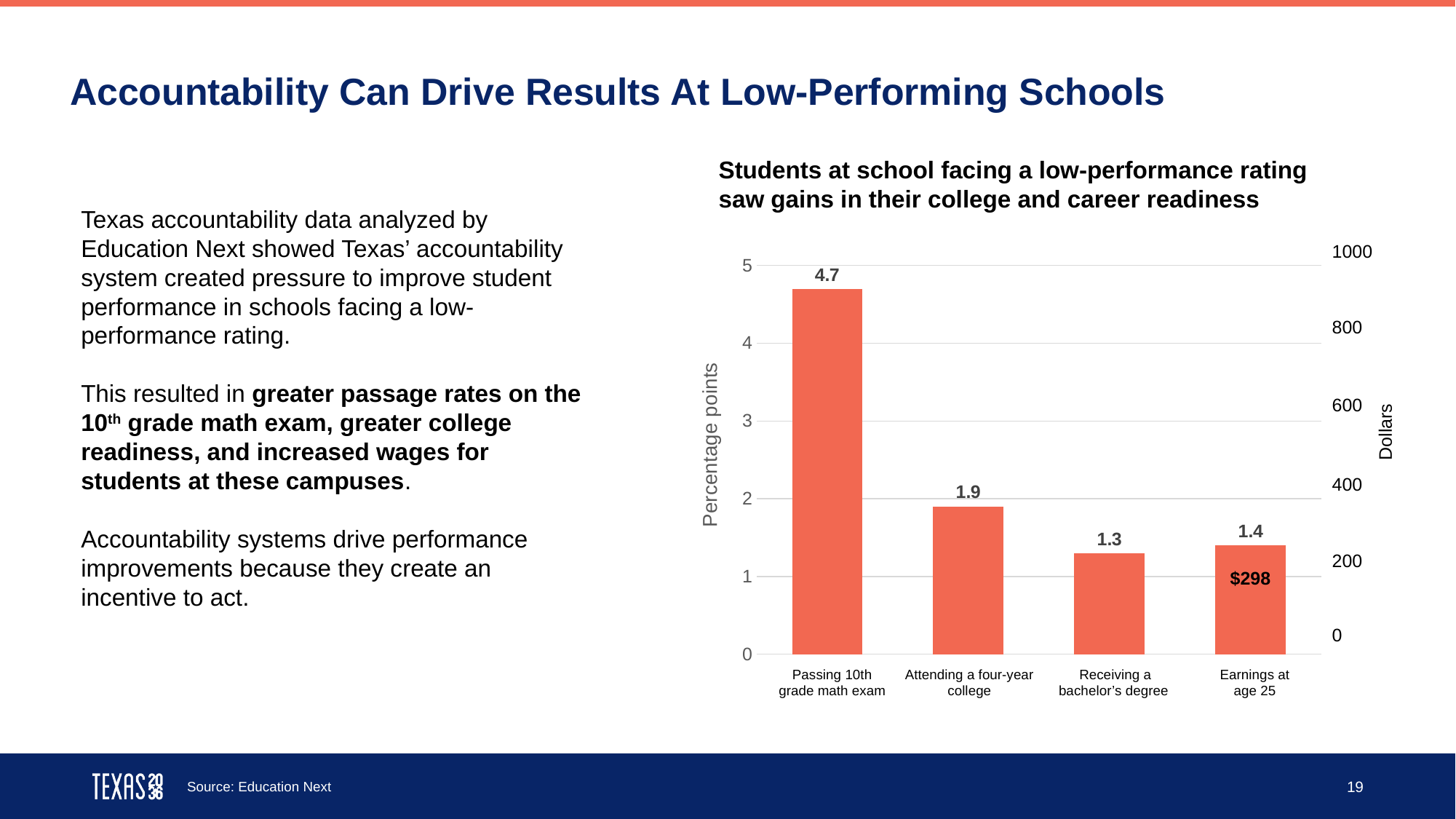

# Accountability Can Drive Results At Low-Performing Schools
Students at school facing a low-performance rating saw gains in their college and career readiness
1000

### Chart

| Category | Series 1 |
|---|---|
| Passing 10th grade math exam | 4.7 |
| Category 2 | 1.9 |
| Category 3 | 1.3 |
| Category 4 | 1.4 |
800
600
Dollars
400
200
$298
0
Passing 10th grade math exam
Attending a four-year college
Receiving a bachelor’s degree
Earnings at age 25
Texas accountability data analyzed by Education Next showed Texas’ accountability system created pressure to improve student performance in schools facing a low-performance rating.

This resulted in greater passage rates on the 10th grade math exam, greater college readiness, and increased wages for students at these campuses.

Accountability systems drive performance improvements because they create an incentive to act.
Source: Education Next